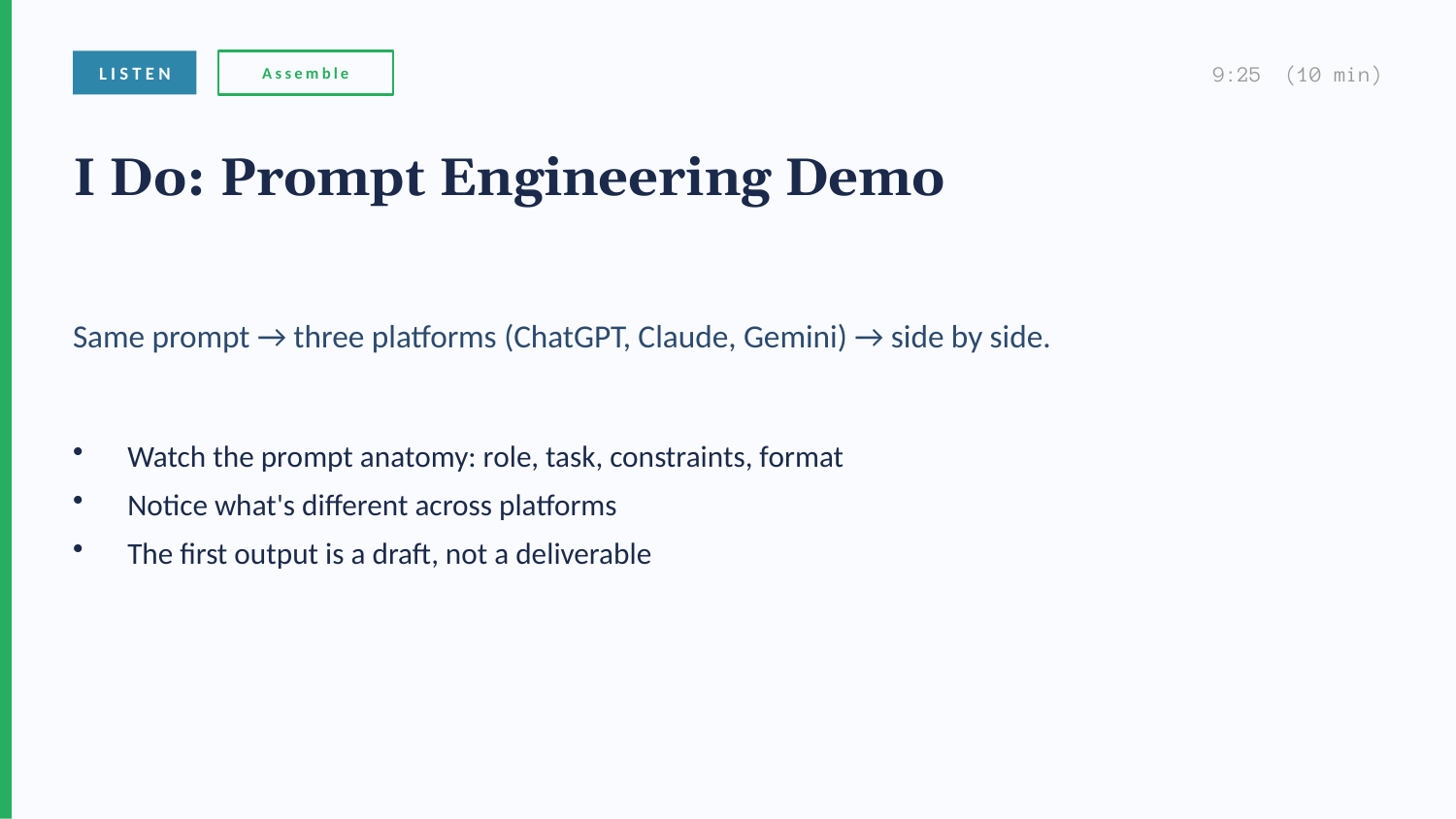

LISTEN

Assemble
9:25  (10 min)
I Do: Prompt Engineering Demo
Same prompt → three platforms (ChatGPT, Claude, Gemini) → side by side.
Watch the prompt anatomy: role, task, constraints, format
Notice what's different across platforms
The first output is a draft, not a deliverable